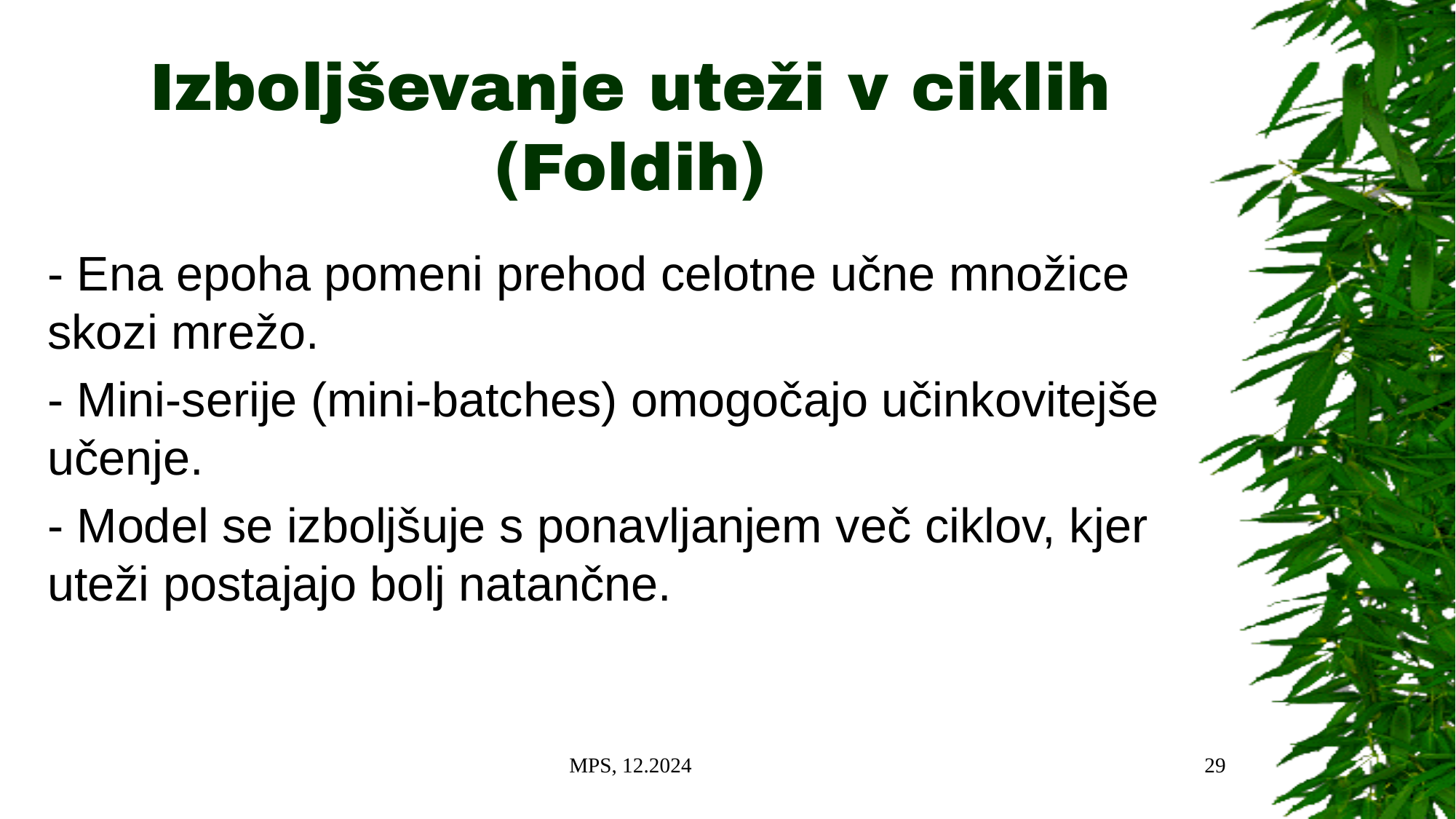

# Izboljševanje uteži v ciklih (Foldih)
- Ena epoha pomeni prehod celotne učne množice skozi mrežo.
- Mini-serije (mini-batches) omogočajo učinkovitejše učenje.
- Model se izboljšuje s ponavljanjem več ciklov, kjer uteži postajajo bolj natančne.

MPS, 12.2024
29